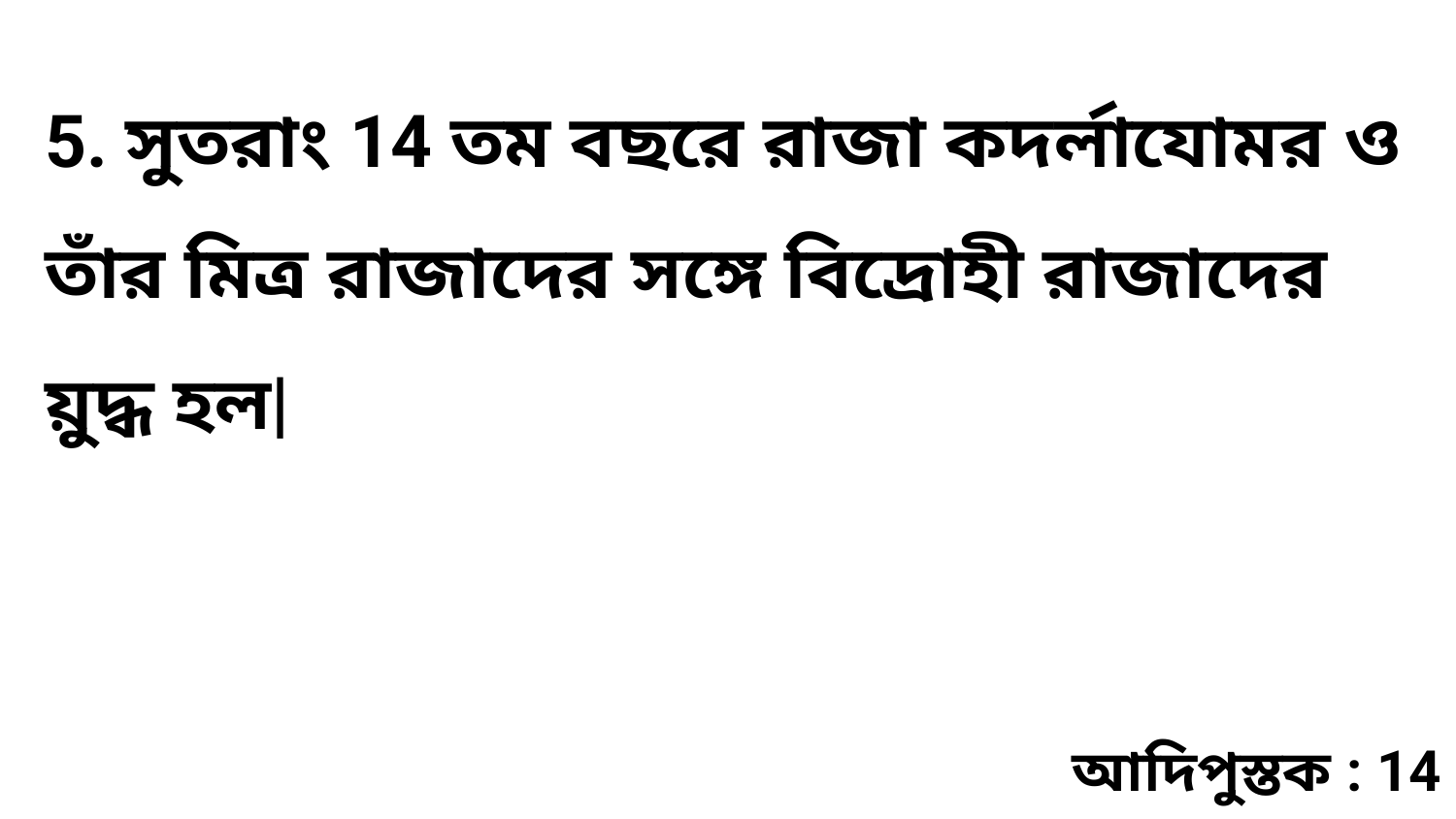

5. সুতরাং 14 তম বছরে রাজা কদর্লাযোমর ও তাঁর মিত্র রাজাদের সঙ্গে বিদ্রোহী রাজাদের য়ুদ্ধ হল|
আদিপুস্তক : 14